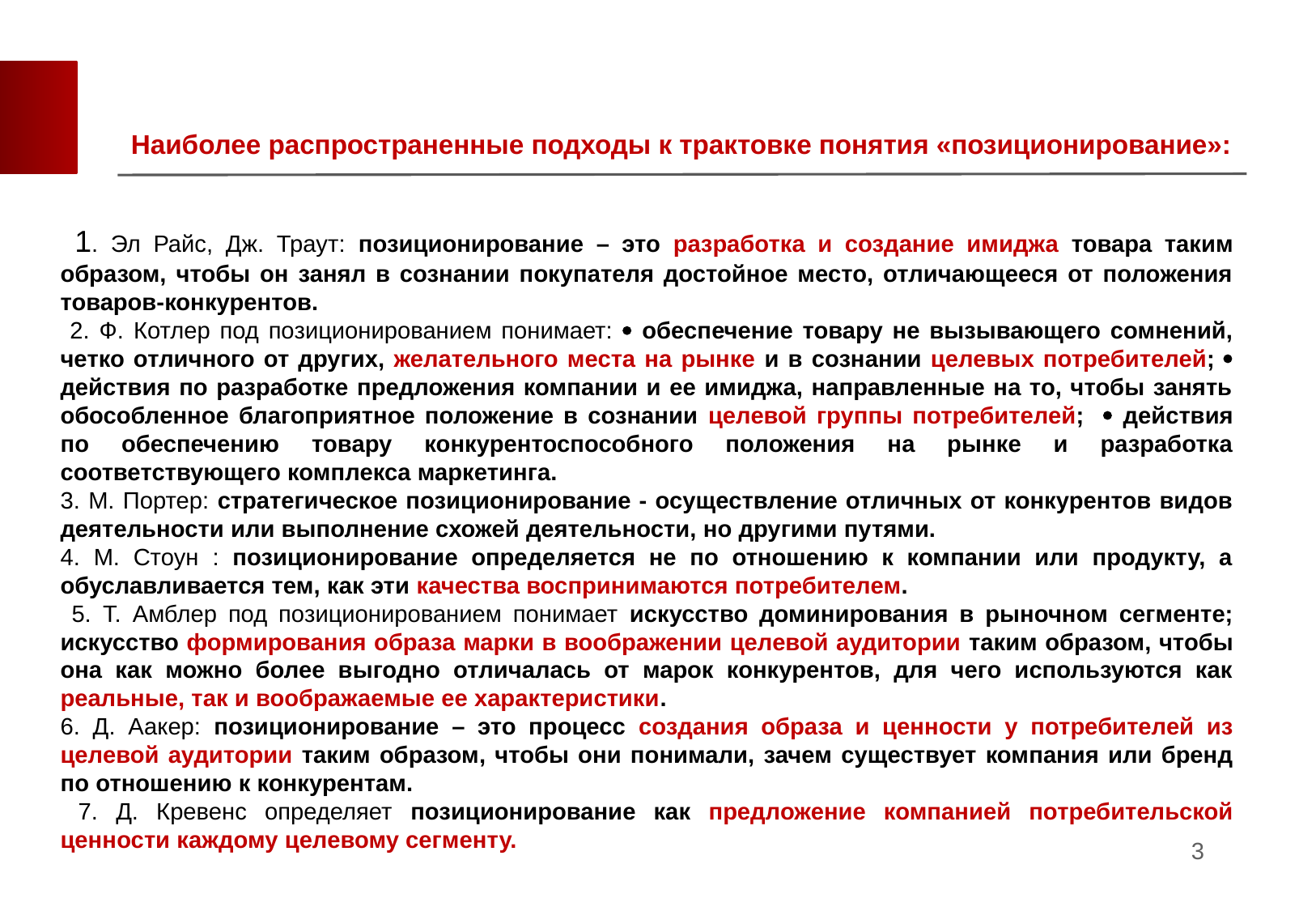

Наиболее распространенные подходы к трактовке понятия «позиционирование»:
 1. Эл Райс, Дж. Траут: позиционирование – это разработка и создание имиджа товара таким образом, чтобы он занял в сознании покупателя достойное место, отличающееся от положения товаров-конкурентов.
 2. Ф. Котлер под позиционированием понимает: • обеспечение товару не вызывающего сомнений, четко отличного от других, желательного места на рынке и в сознании целевых потребителей; • действия по разработке предложения компании и ее имиджа, направленные на то, чтобы занять обособленное благоприятное положение в сознании целевой группы потребителей;  • действия по обеспечению товару конкурентоспособного положения на рынке и разработка соответствующего комплекса маркетинга.
3. М. Портер: стратегическое позиционирование - осуществление отличных от конкурентов видов деятельности или выполнение схожей деятельности, но другими путями.
4. М. Стоун : позиционирование определяется не по отношению к компании или продукту, а обуславливается тем, как эти качества воспринимаются потребителем.
 5. Т. Амблер под позиционированием понимает искусство доминирования в рыночном сегменте; искусство формирования образа марки в воображении целевой аудитории таким образом, чтобы она как можно более выгодно отличалась от марок конкурентов, для чего используются как реальные, так и воображаемые ее характеристики.
6. Д. Аакер: позиционирование – это процесс создания образа и ценности у потребителей из целевой аудитории таким образом, чтобы они понимали, зачем существует компания или бренд по отношению к конкурентам.
 7. Д. Кревенс определяет позиционирование как предложение компанией потребительской ценности каждому целевому сегменту.
3